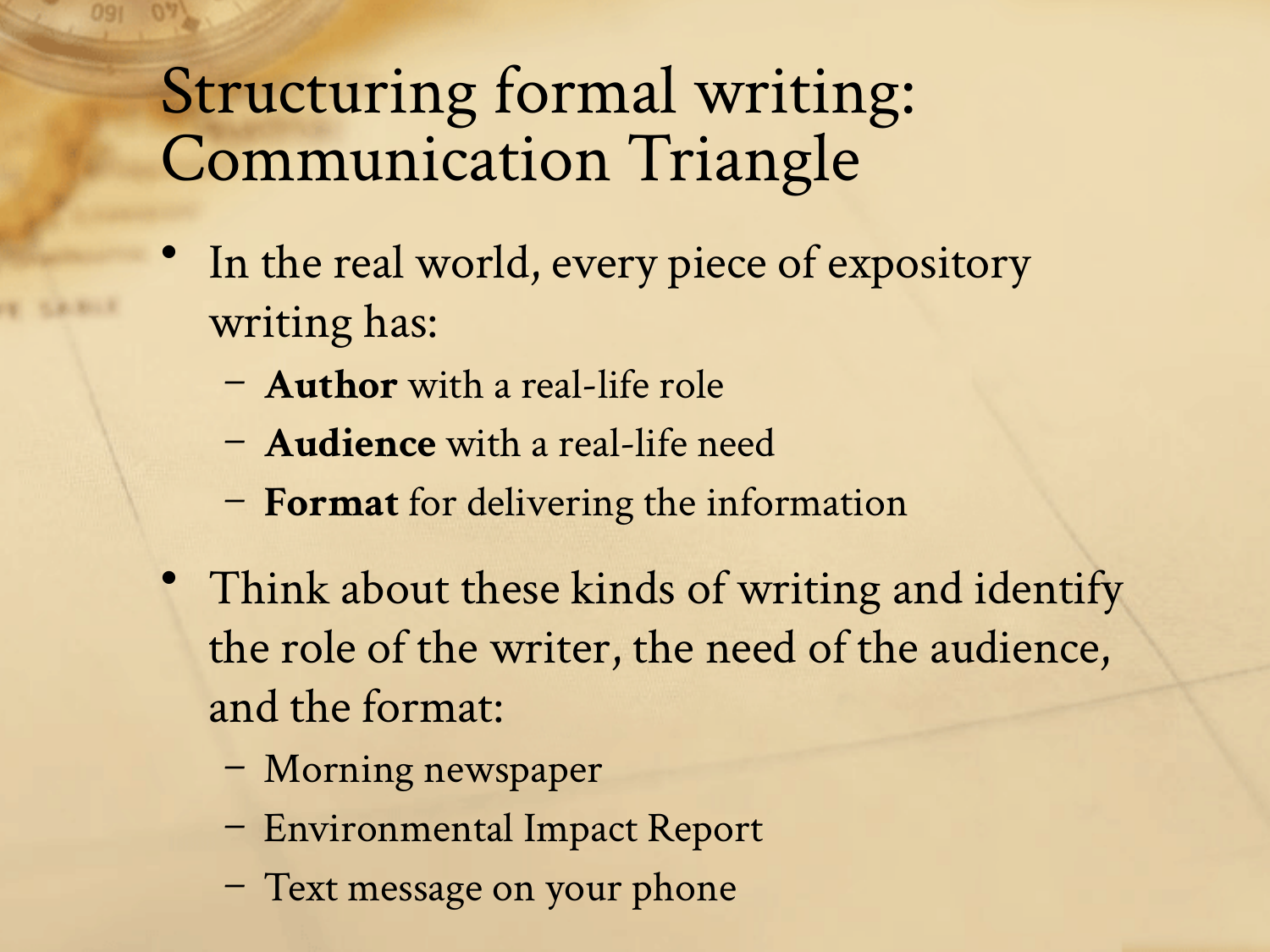

# Structuring formal writing: Communication Triangle
In the real world, every piece of expository writing has:
Author with a real-life role
Audience with a real-life need
Format for delivering the information
Think about these kinds of writing and identify the role of the writer, the need of the audience, and the format:
Morning newspaper
Environmental Impact Report
Text message on your phone